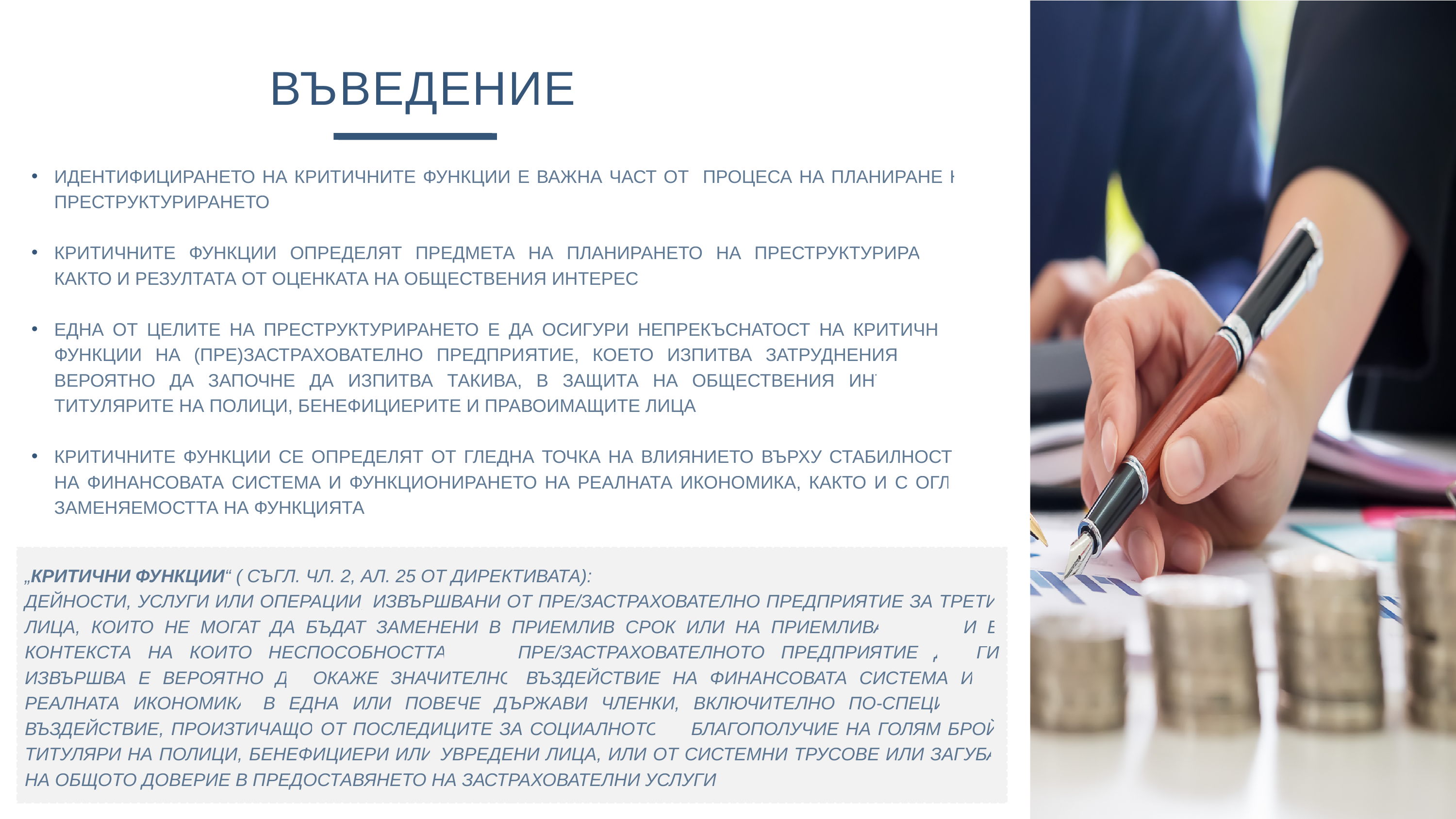

ВЪВЕДЕНИЕ

Идентифицирането на критичните функции е важна част от  процеса на планиране на преструктурирането

Критичните функции определят предмета на планирането на преструктурирането, както и резултата от оценката на обществения интерес

Една от целите на преструктурирането е да осигури непрекъснатост на критичните функции на (пре)застрахователно предприятие, което изпитва затруднения или е вероятно да започне да изпитва такива, в защита на обществения интерес на титулярите на полици, бенефициерите и правоимащите лица

Критичните функции се определят от гледна точка на влиянието върху стабилността на финансовата система и функционирането на реалната икономика, както и с оглед заменяемостта на функцията

„критични функции“ ( съгл. чл. 2, ал. 25 от Директивата):
дейности, услуги или операции, извършвани от пре/застрахователно предприятие за трети лица, които не могат да бъдат заменени в приемлив срок или на приемлива цена, и в контекста на които неспособността на 	пре/застрахователното предприятие да ги извършва е вероятно да окаже значително въздействие на финансовата система или реалната икономика в една или повече държави членки, включително по-специално въздействие, произтичащо от последиците за социалното 	благополучие на голям брой титуляри на полици, бенефициери или увредени лица, или от системни трусове или загуба на общото доверие в предоставянето на застрахователни услуги